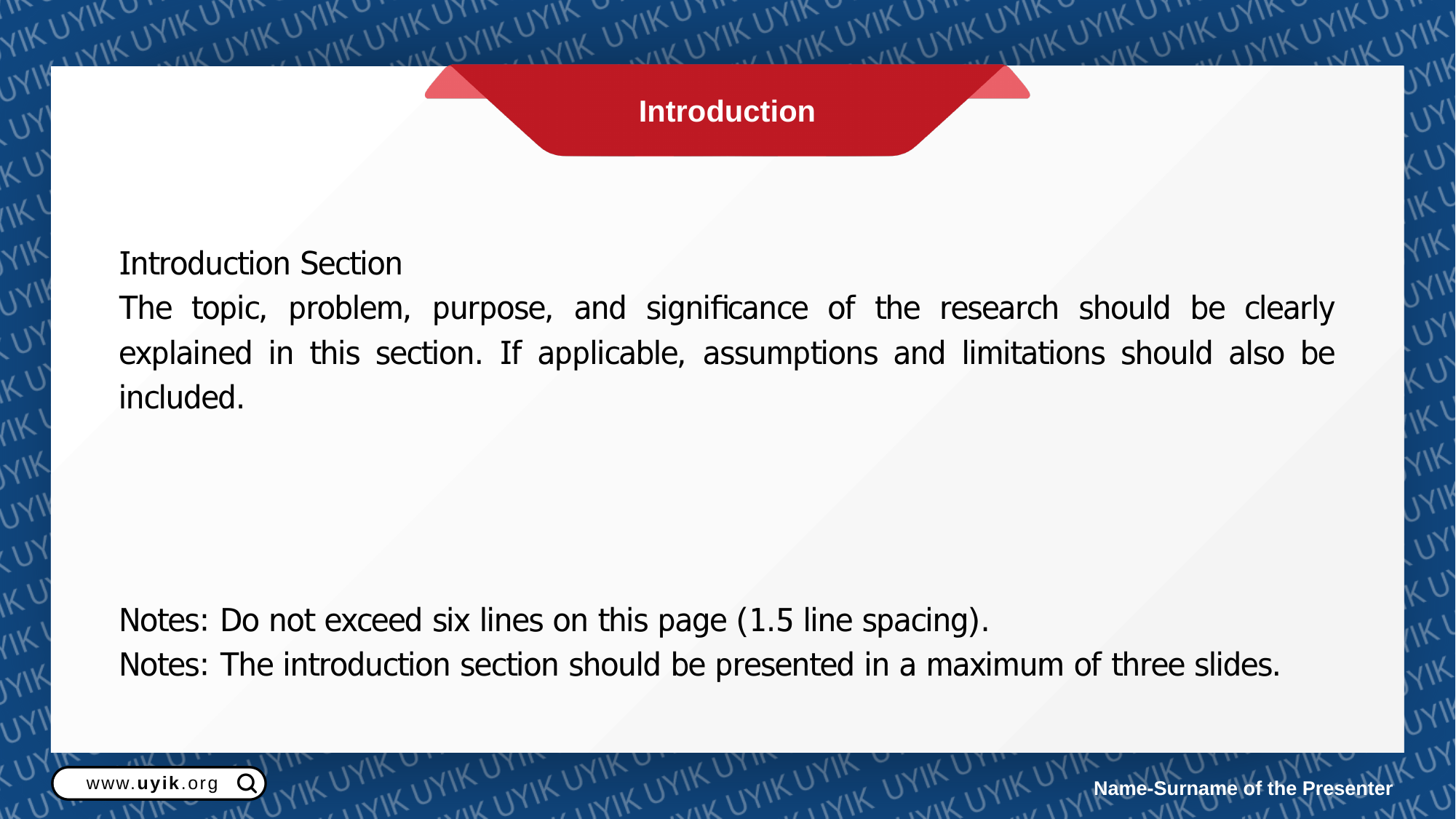

Introduction
Introduction Section
The topic, problem, purpose, and significance of the research should be clearly explained in this section. If applicable, assumptions and limitations should also be included.

Notes: Do not exceed six lines on this page (1.5 line spacing).
Notes: The introduction section should be presented in a maximum of three slides.

www.uyik.org
Name-Surname of the Presenter